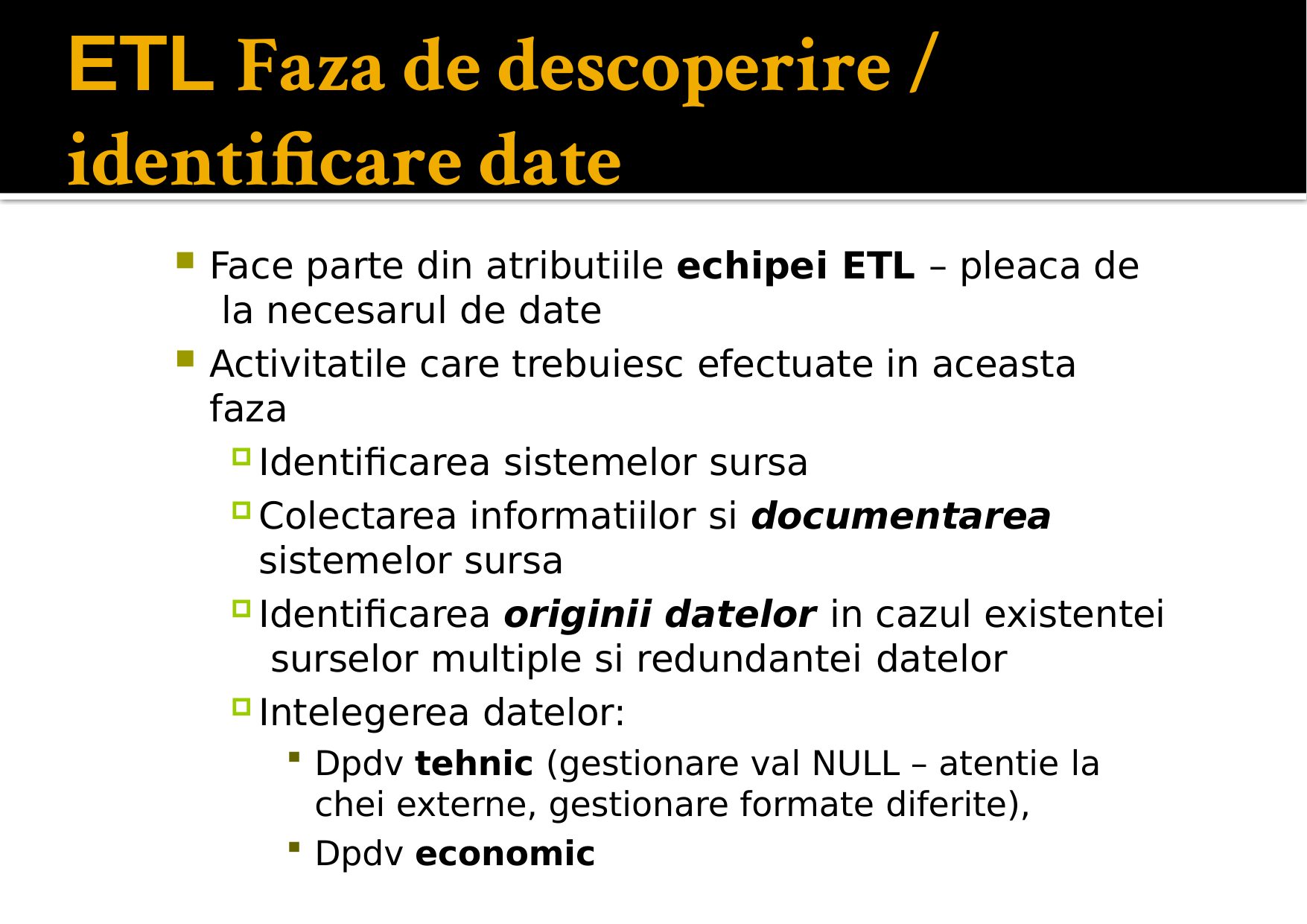

# ETL Faza de descoperire /  identificare date
Face parte din atributiile echipei ETL – pleaca de  la necesarul de date
Activitatile care trebuiesc efectuate in aceasta faza
Identificarea sistemelor sursa
Colectarea informatiilor si documentarea
sistemelor sursa
Identificarea originii datelor in cazul existentei  surselor multiple si redundantei datelor
Intelegerea datelor:
Dpdv tehnic (gestionare val NULL – atentie la  chei externe, gestionare formate diferite),
Dpdv economic